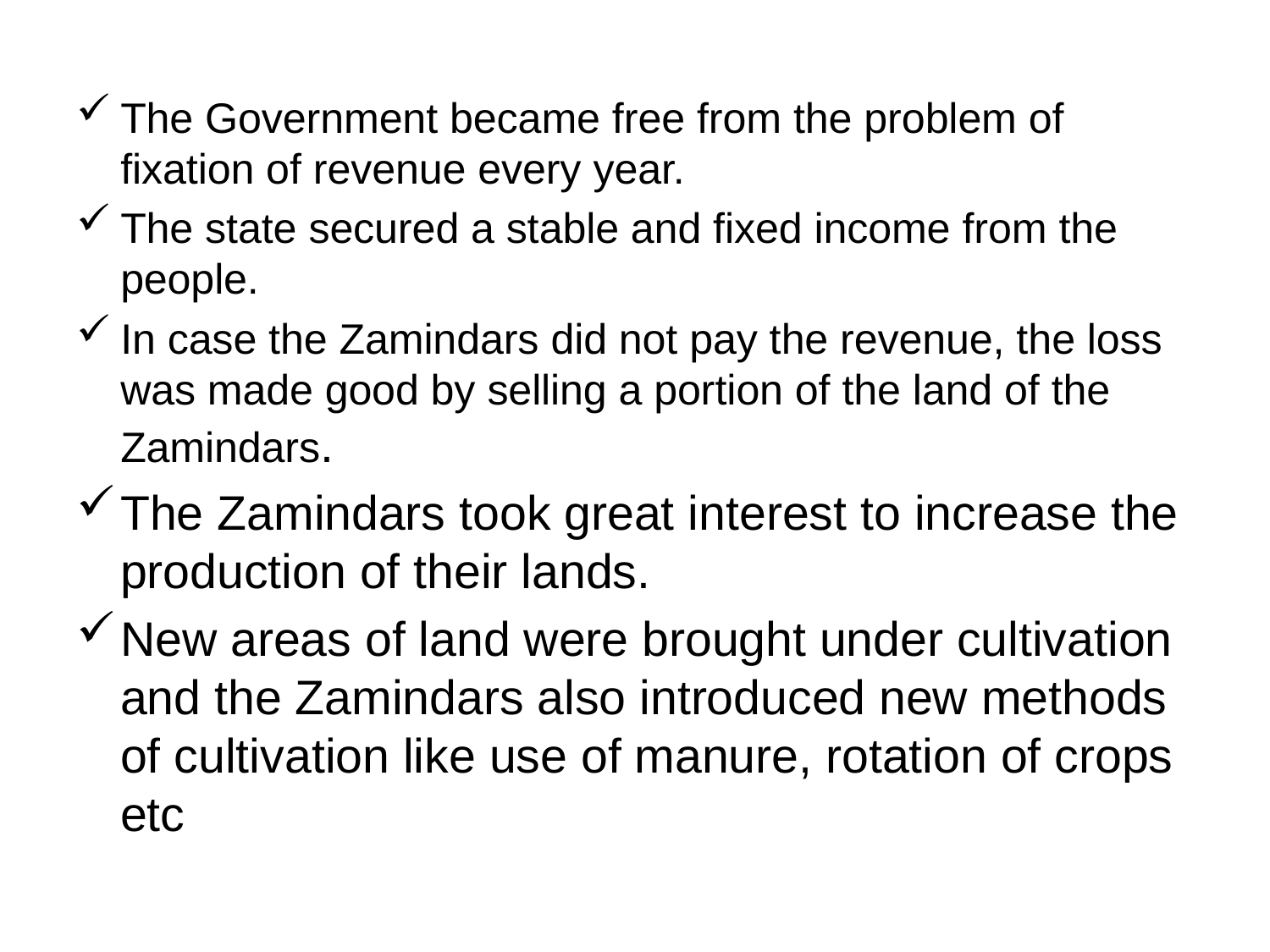

#
The Government became free from the problem of fixation of revenue every year.
The state secured a stable and fixed income from the people.
In case the Zamindars did not pay the revenue, the loss was made good by selling a portion of the land of the Zamindars.
The Zamindars took great interest to increase the production of their lands.
New areas of land were brought under cultivation and the Zamindars also introduced new methods of cultivation like use of manure, rotation of crops etc